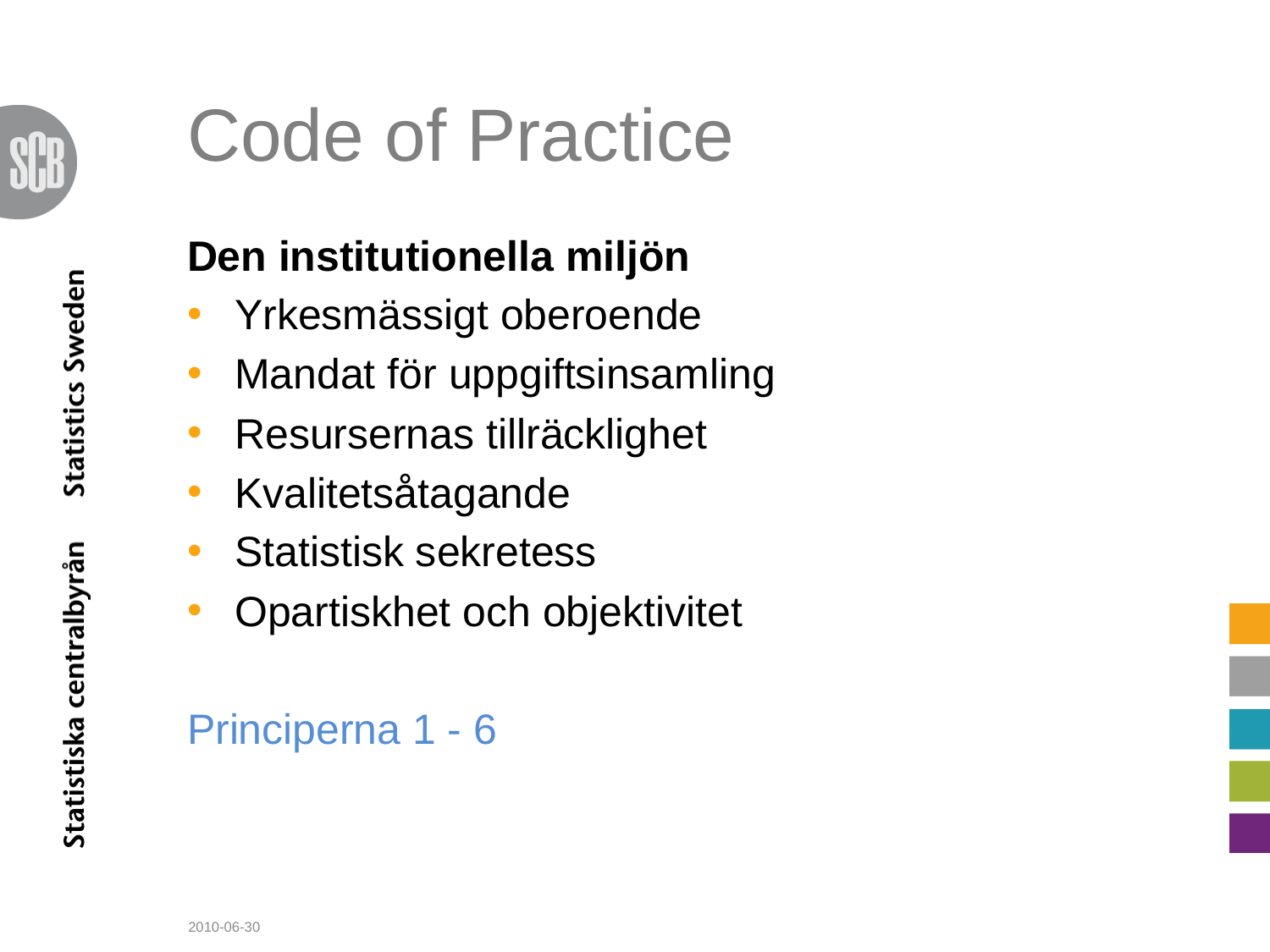

# Code of Practice
Den institutionella miljön
Yrkesmässigt oberoende
Mandat för uppgiftsinsamling
Resursernas tillräcklighet
Kvalitetsåtagande
Statistisk sekretess
Opartiskhet och objektivitet

Principerna 1 - 6
2010-06-30